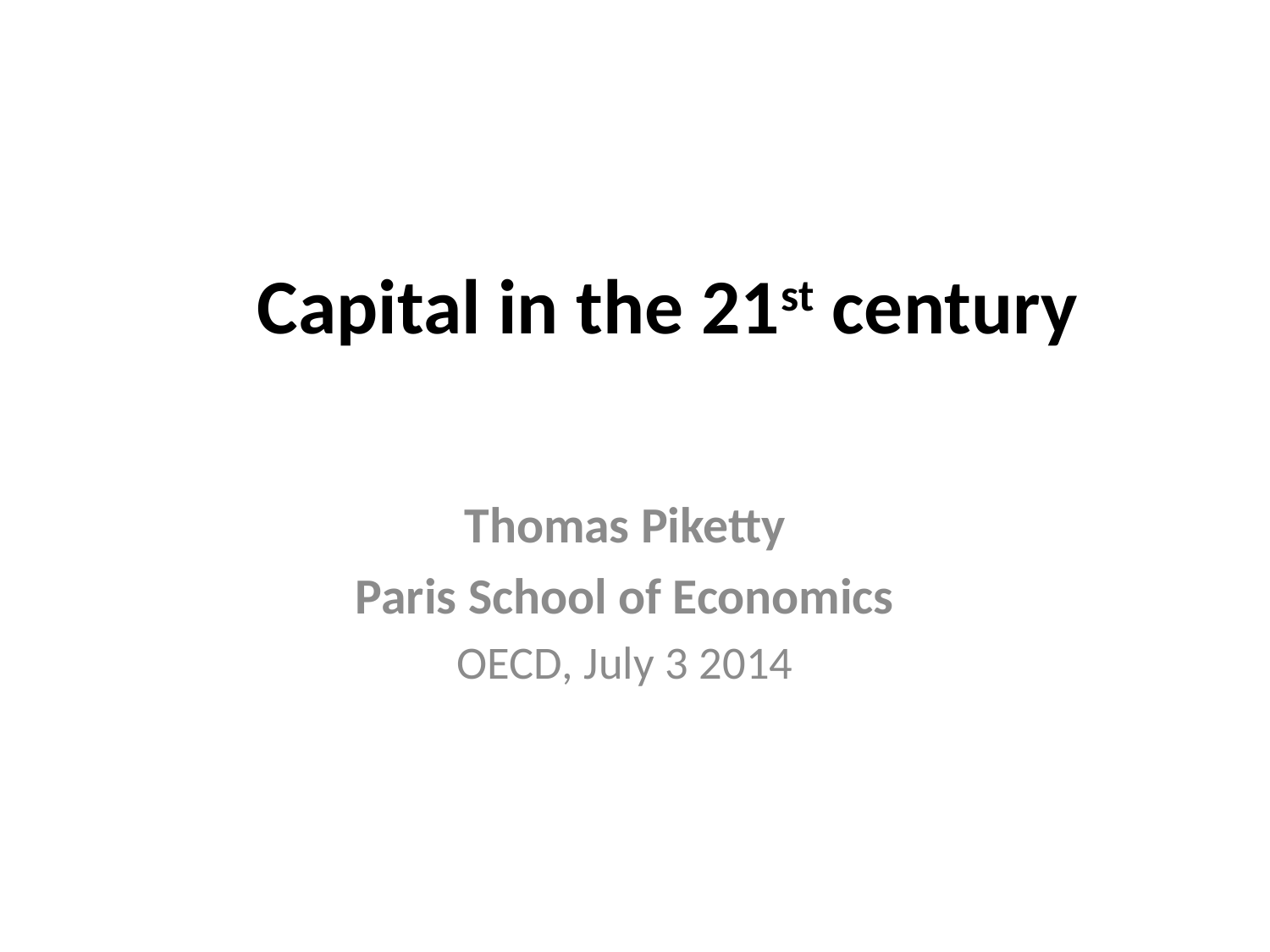

# Capital in the 21st century
Thomas Piketty
Paris School of Economics
OECD, July 3 2014